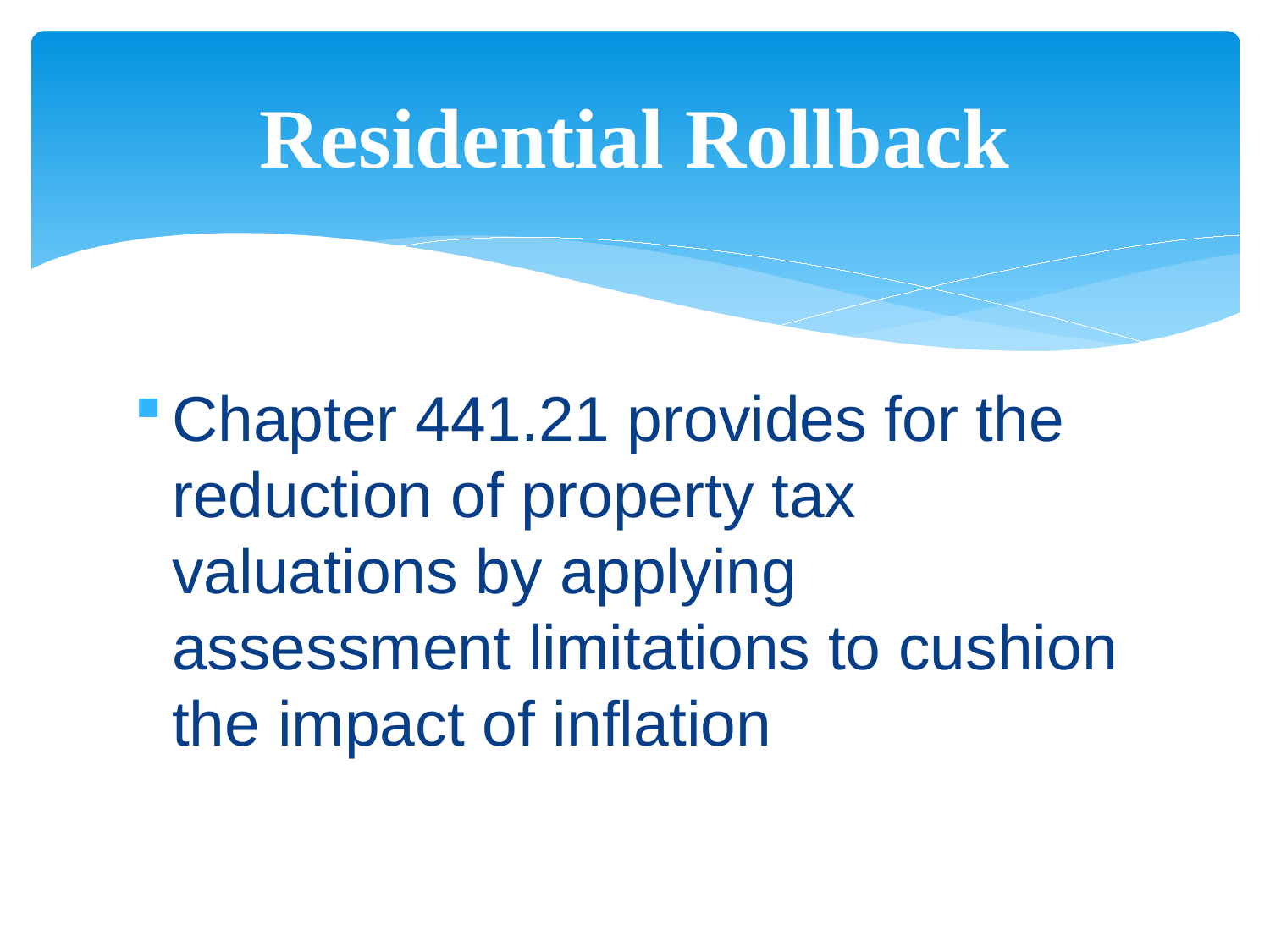

# Residential Rollback
Chapter 441.21 provides for the reduction of property tax valuations by applying assessment limitations to cushion the impact of inflation